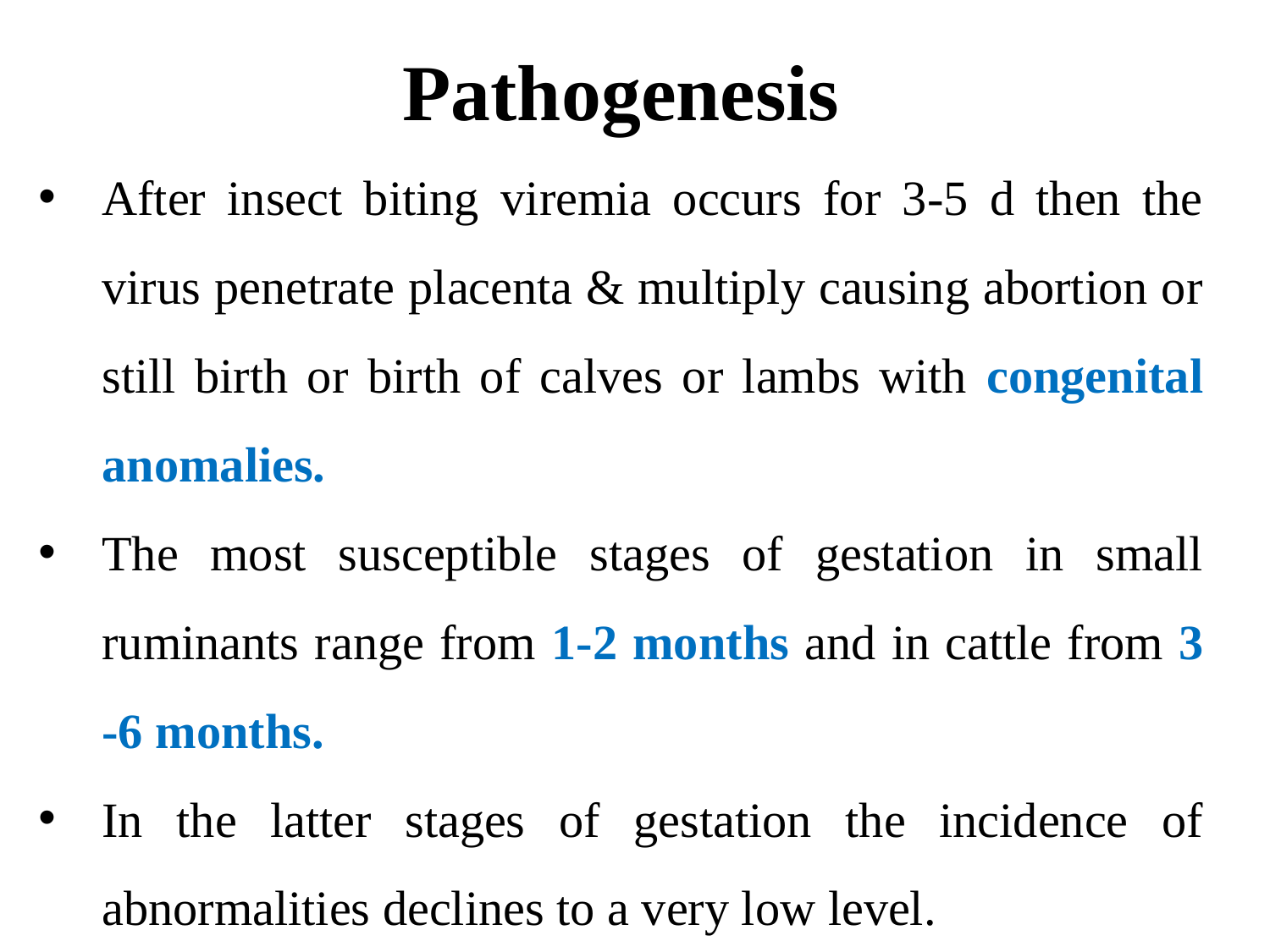

Pathogenesis
After insect biting viremia occurs for 3-5 d then the virus penetrate placenta & multiply causing abortion or still birth or birth of calves or lambs with congenital anomalies.
The most susceptible stages of gestation in small ruminants range from 1-2 months and in cattle from 3 -6 months.
In the latter stages of gestation the incidence of abnormalities declines to a very low level.